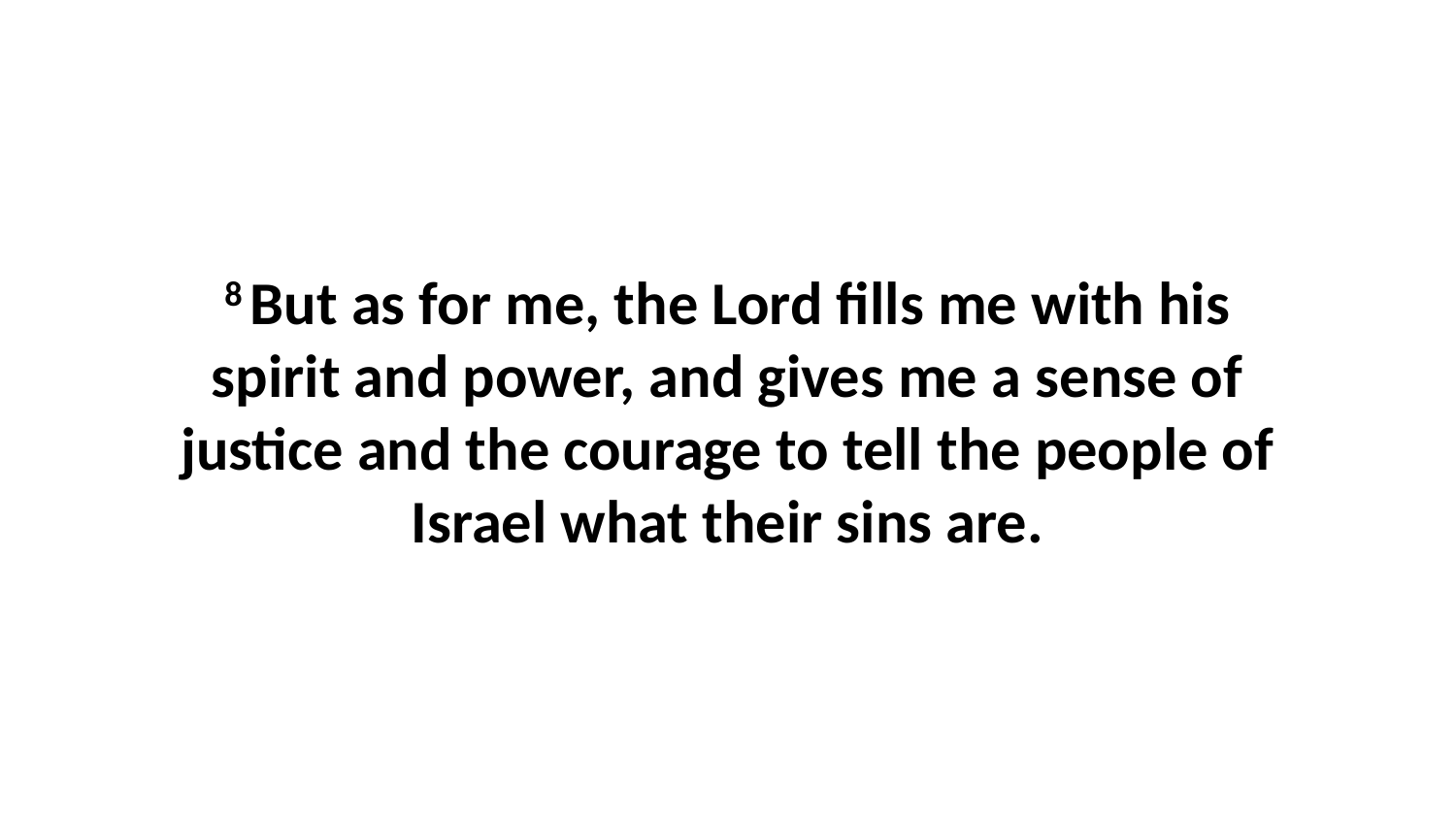

8 But as for me, the Lord fills me with his spirit and power, and gives me a sense of justice and the courage to tell the people of Israel what their sins are.